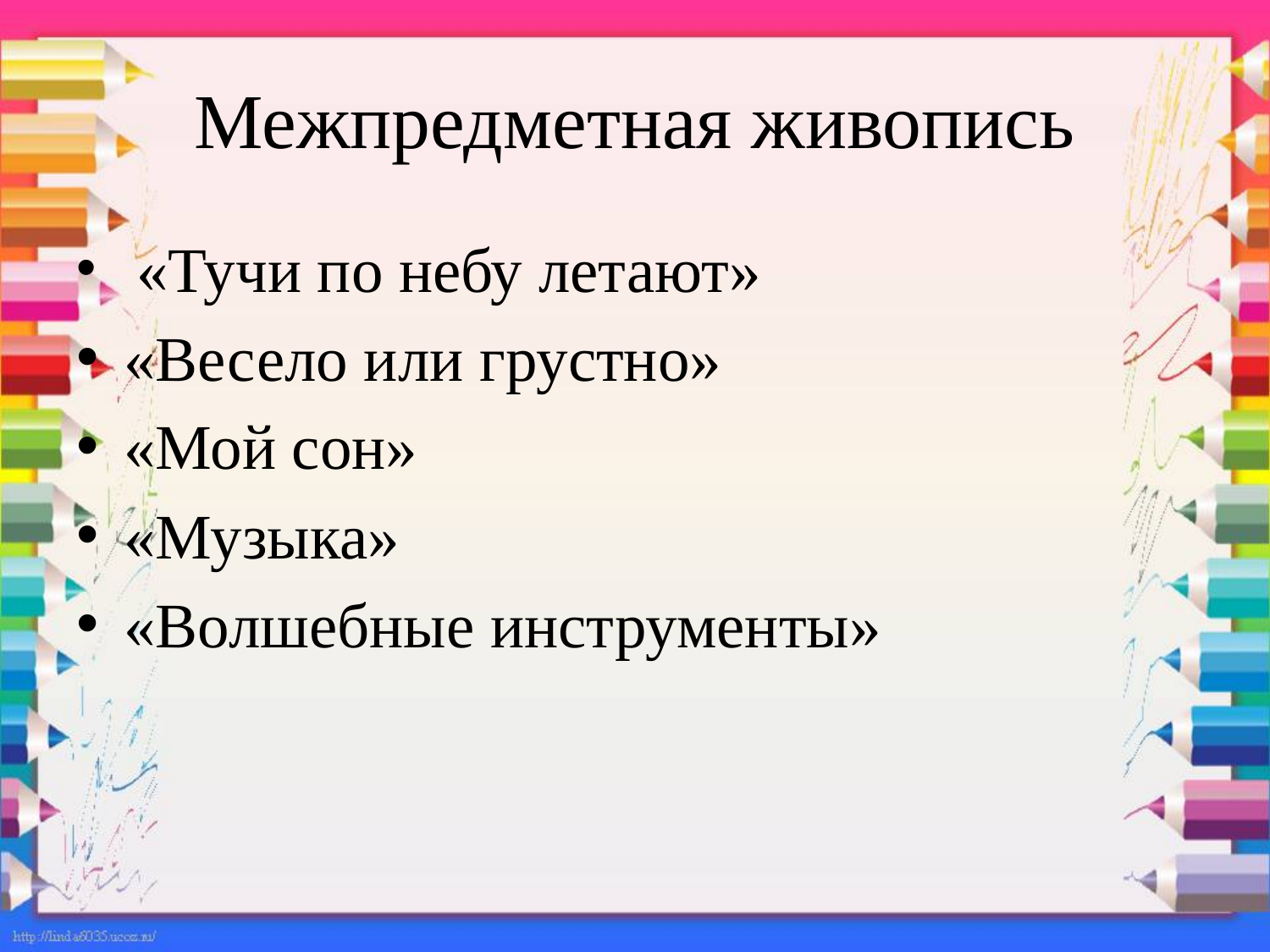

# Межпредметная живопись
 «Тучи по небу летают»
«Весело или грустно»
«Мой сон»
«Музыка»
«Волшебные инструменты»